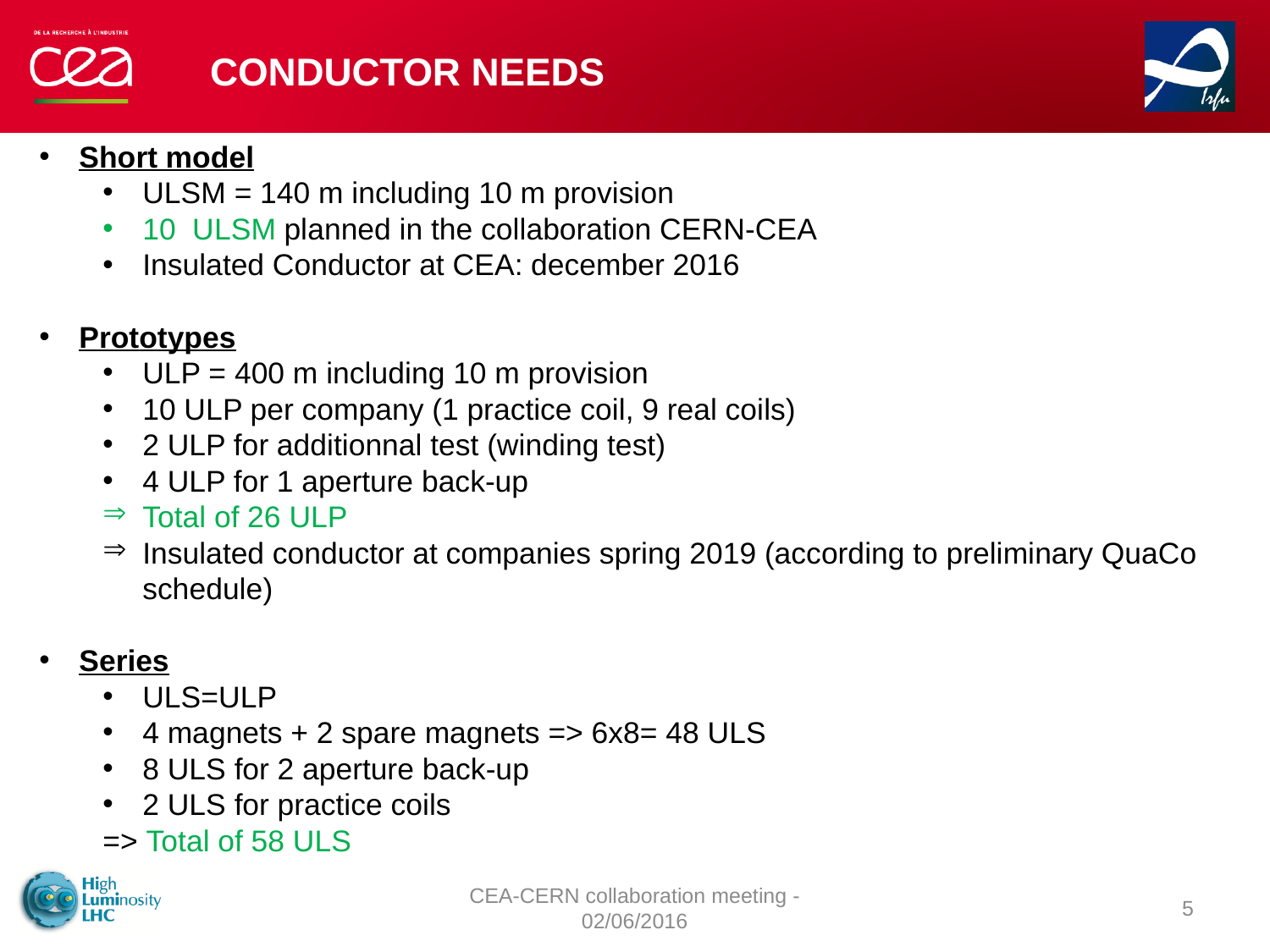

Conductor needs
Short model
ULSM = 140 m including 10 m provision
10  ULSM planned in the collaboration CERN-CEA
Insulated Conductor at CEA: december 2016

Prototypes
ULP = 400 m including 10 m provision
10 ULP per company (1 practice coil, 9 real coils)
2 ULP for additionnal test (winding test)
4 ULP for 1 aperture back-up
Total of 26 ULP
Insulated conductor at companies spring 2019 (according to preliminary QuaCo schedule)

Series
ULS=ULP
4 magnets + 2 spare magnets => 6x8= 48 ULS
8 ULS for 2 aperture back-up
2 ULS for practice coils
=> Total of 58 ULS

CEA-CERN collaboration meeting - 02/06/2016
5